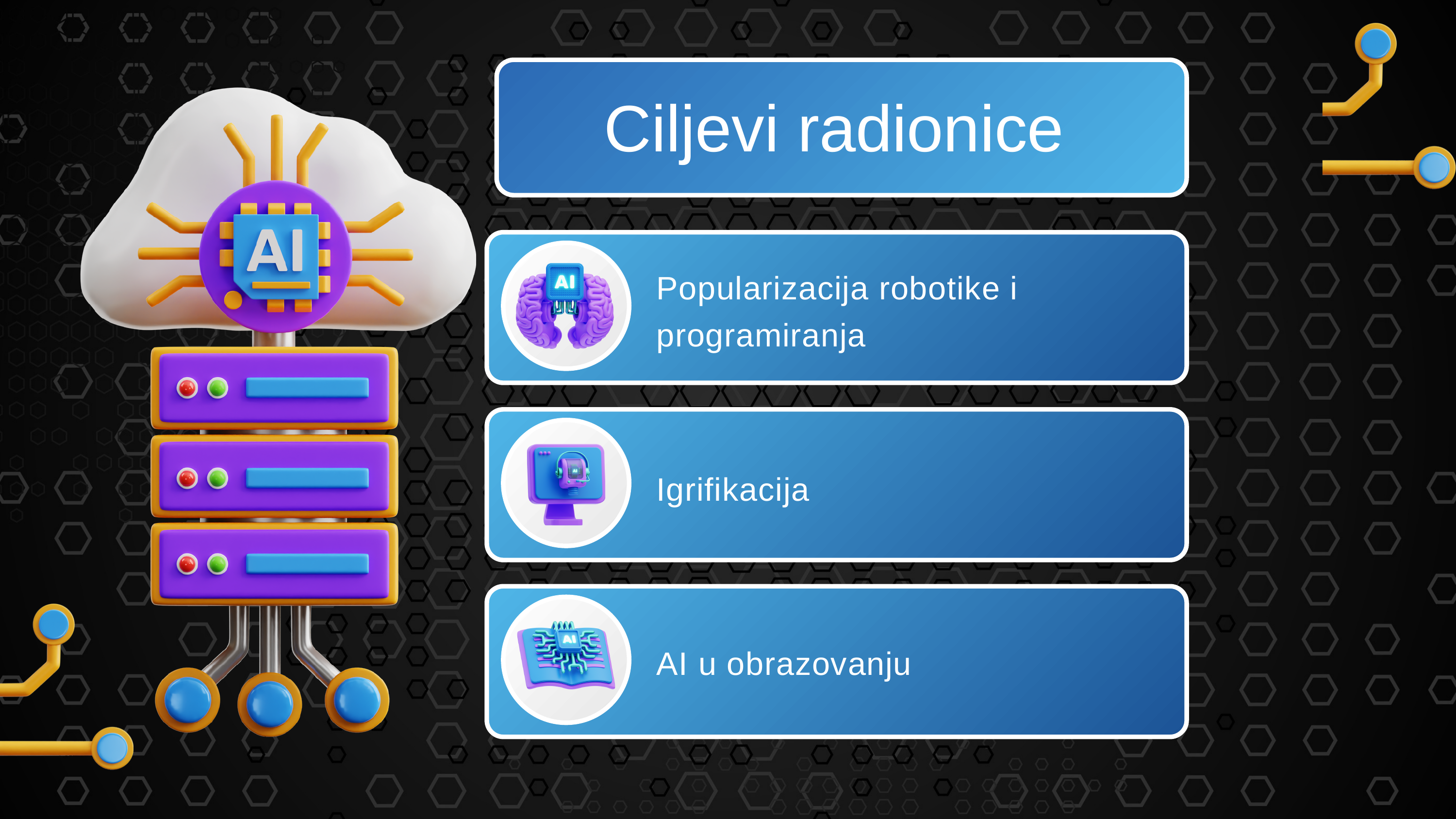

Ciljevi radionice

Popularizacija robotike i programiranja

Igrifikacija

AI u obrazovanju